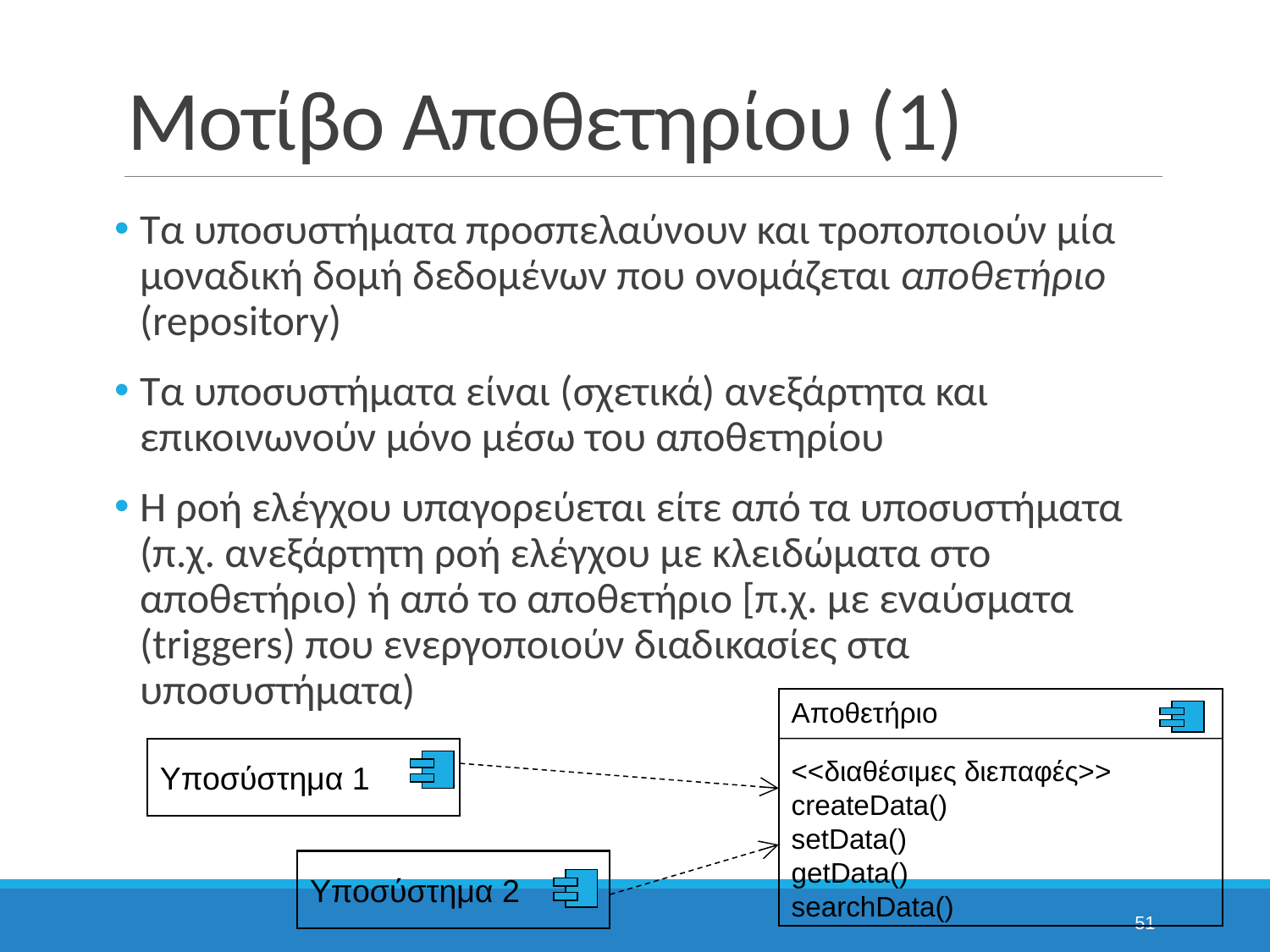

# Μοτίβο Αποθετηρίου (1)
Τα υποσυστήματα προσπελαύνουν και τροποποιούν μία μοναδική δομή δεδομένων που ονομάζεται αποθετήριο (repository)
Τα υποσυστήματα είναι (σχετικά) ανεξάρτητα και επικοινωνούν μόνο μέσω του αποθετηρίου
Η ροή ελέγχου υπαγορεύεται είτε από τα υποσυστήματα (π.χ. ανεξάρτητη ροή ελέγχου με κλειδώματα στο αποθετήριο) ή από το αποθετήριο [π.χ. με εναύσματα (triggers) που ενεργοποιούν διαδικασίες στα υποσυστήματα)
Αποθετήριο

<<διαθέσιμες διεπαφές>>
createData()
setData()
getData()
searchData()

Υποσύστημα 1

Υποσύστημα 2

51